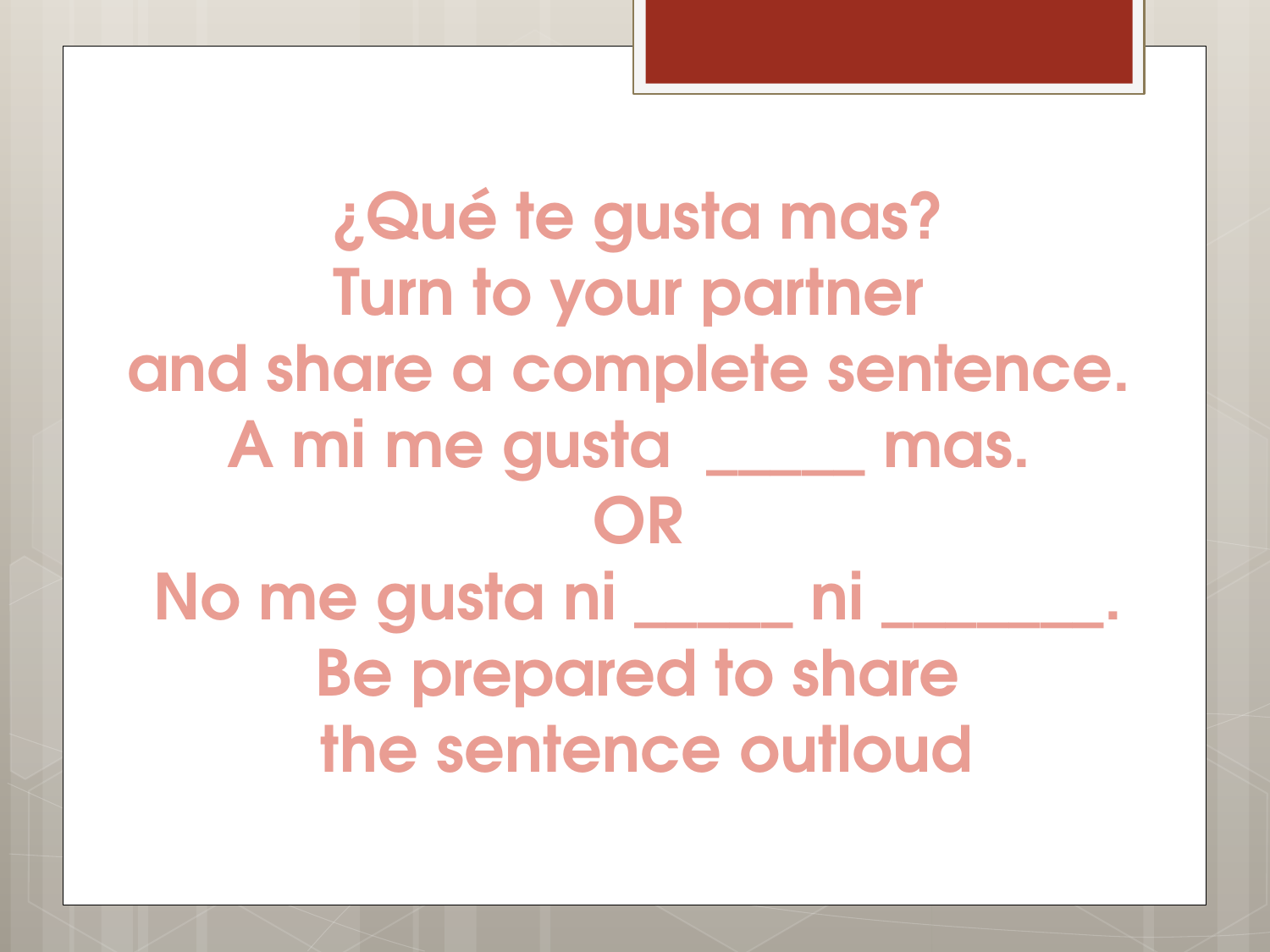

¿Qué te gusta mas?
Turn to your partner
and share a complete sentence.
A mi me gusta  _____ mas.
OR
No me gusta ni _____ ni _______.
Be prepared to share
 the sentence outloud